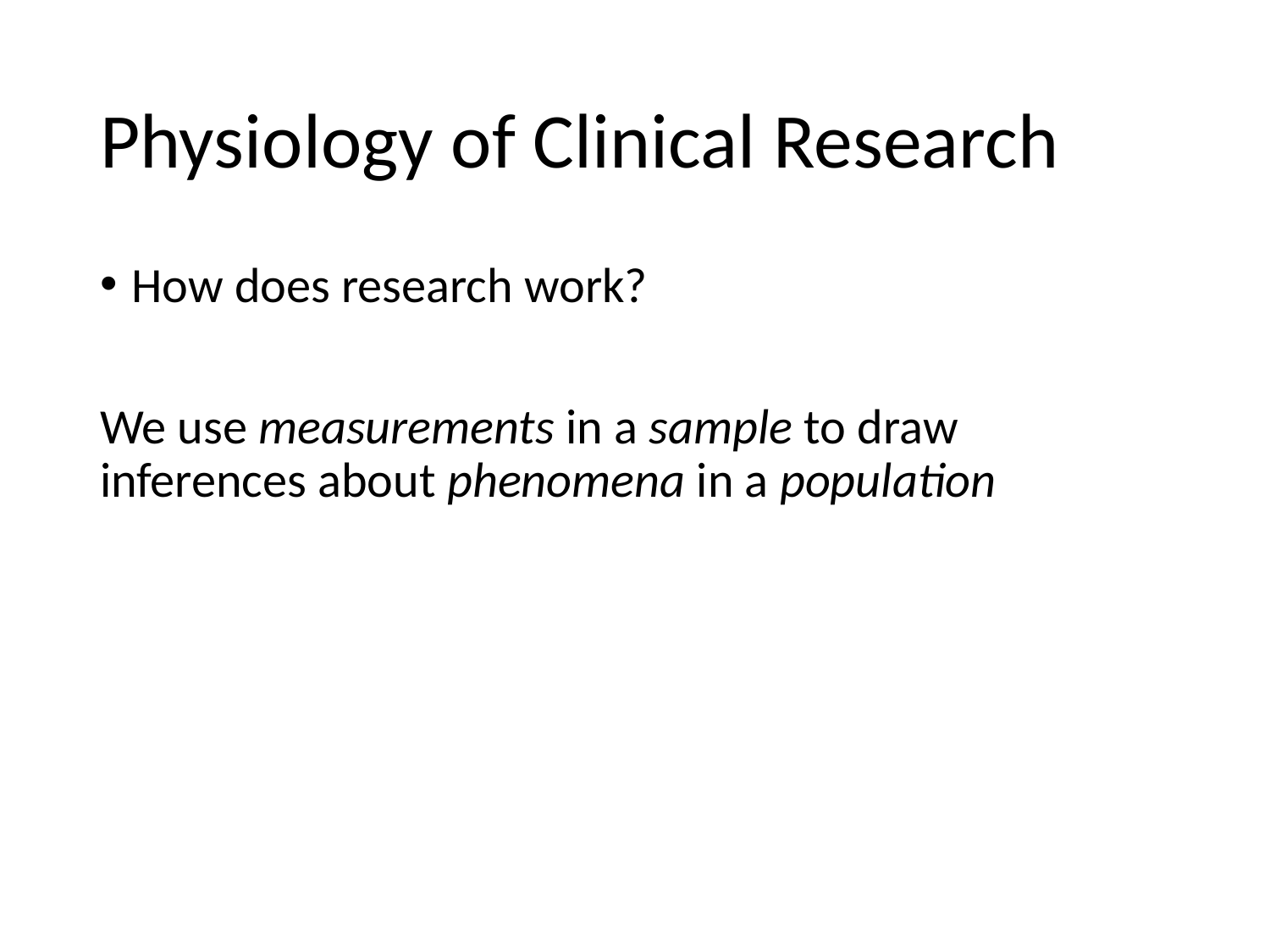

# Physiology of Clinical Research
How does research work?

We use measurements in a sample to draw inferences about phenomena in a population